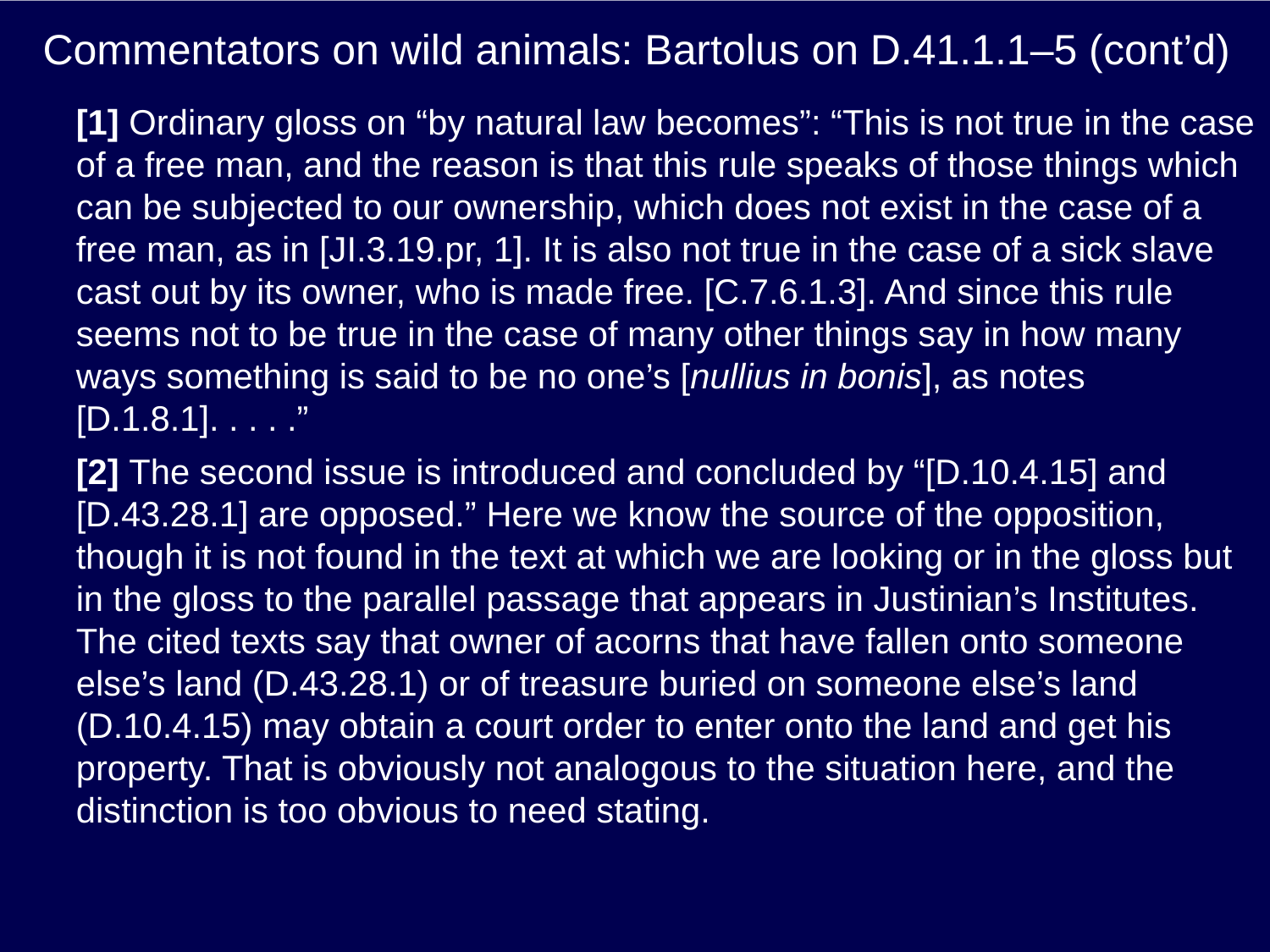

# Commentators on wild animals: Bartolus on D.41.1.1–5 (cont’d)
[1] Ordinary gloss on “by natural law becomes”: “This is not true in the case of a free man, and the reason is that this rule speaks of those things which can be subjected to our ownership, which does not exist in the case of a free man, as in [JI.3.19.pr, 1]. It is also not true in the case of a sick slave cast out by its owner, who is made free. [C.7.6.1.3]. And since this rule seems not to be true in the case of many other things say in how many ways something is said to be no one’s [nullius in bonis], as notes [D.1.8.1]. . . . .”

[2] The second issue is introduced and concluded by “[D.10.4.15] and [D.43.28.1] are opposed.” Here we know the source of the opposition, though it is not found in the text at which we are looking or in the gloss but in the gloss to the parallel passage that appears in Justinian’s Institutes. The cited texts say that owner of acorns that have fallen onto someone else’s land (D.43.28.1) or of treasure buried on someone else’s land (D.10.4.15) may obtain a court order to enter onto the land and get his property. That is obviously not analogous to the situation here, and the distinction is too obvious to need stating.